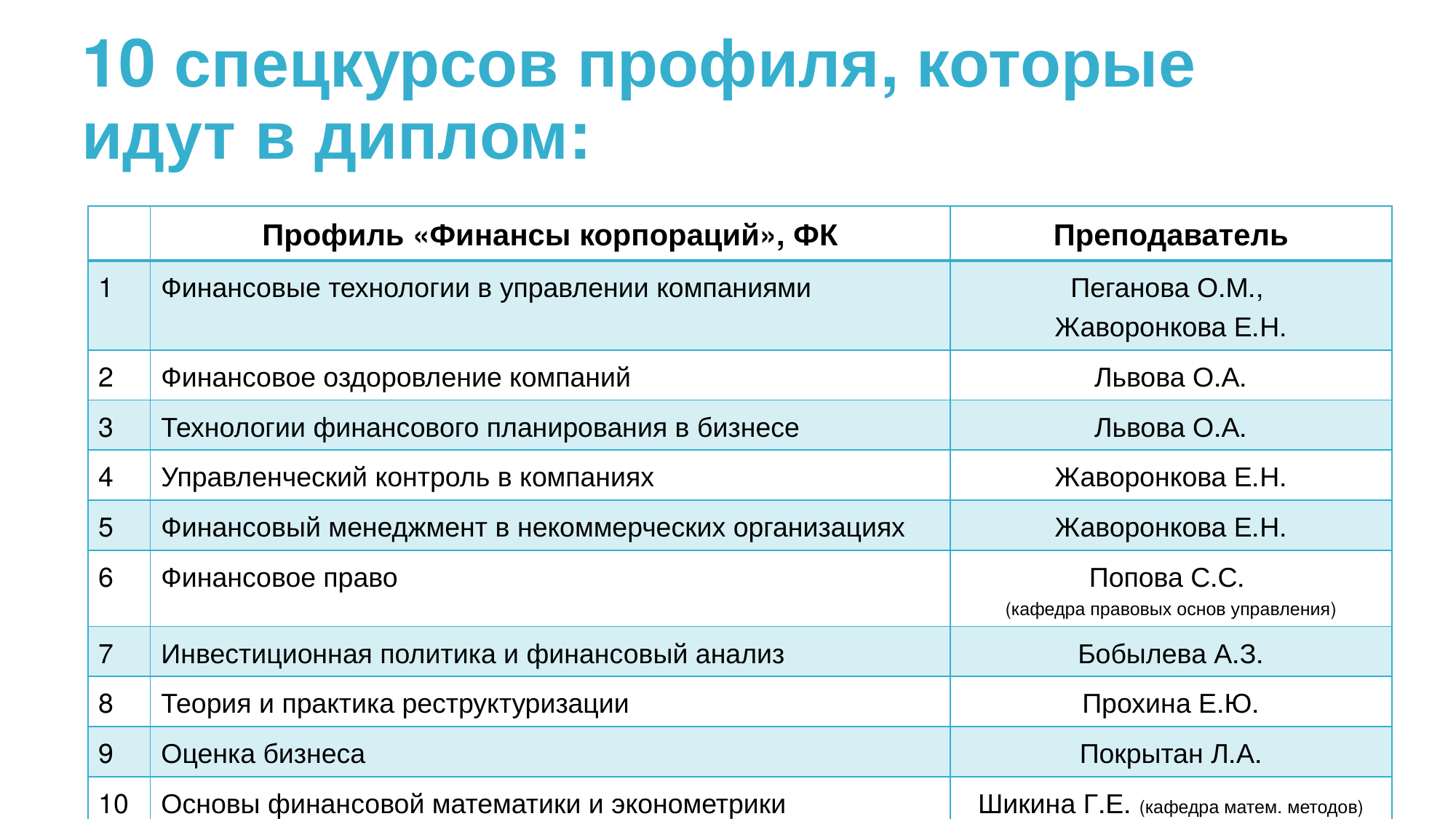

# 10 спецкурсов профиля, которые идут в диплом:
|  | Профиль «Финансы корпораций», ФК | Преподаватель |
| --- | --- | --- |
| 1 | Финансовые технологии в управлении компаниями | Пеганова О.М., Жаворонкова Е.Н. |
| 2 | Финансовое оздоровление компаний | Львова О.А. |
| 3 | Технологии финансового планирования в бизнесе | Львова О.А. |
| 4 | Управленческий контроль в компаниях | Жаворонкова Е.Н. |
| 5 | Финансовый менеджмент в некоммерческих организациях | Жаворонкова Е.Н. |
| 6 | Финансовое право | Попова С.С. (кафедра правовых основ управления) |
| 7 | Инвестиционная политика и финансовый анализ | Бобылева А.З. |
| 8 | Теория и практика реструктуризации | Прохина Е.Ю. |
| 9 | Оценка бизнеса | Покрытан Л.А. |
| 10 | Основы финансовой математики и эконометрики | Шикина Г.Е. (кафедра матем. методов) |